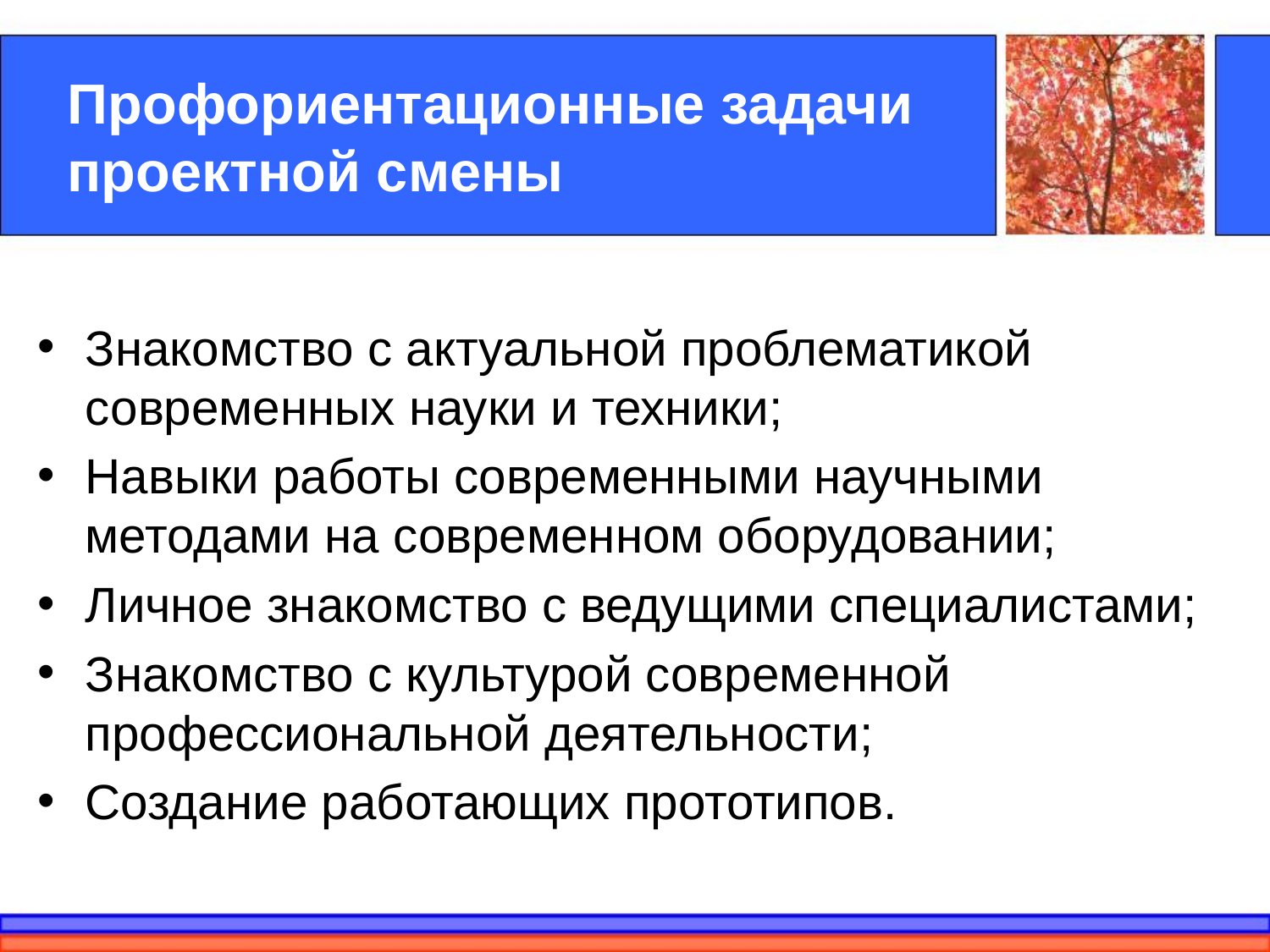

# Профориентационные задачи проектной смены
Знакомство с актуальной проблематикой современных науки и техники;
Навыки работы современными научными методами на современном оборудовании;
Личное знакомство с ведущими специалистами;
Знакомство с культурой современной профессиональной деятельности;
Создание работающих прототипов.